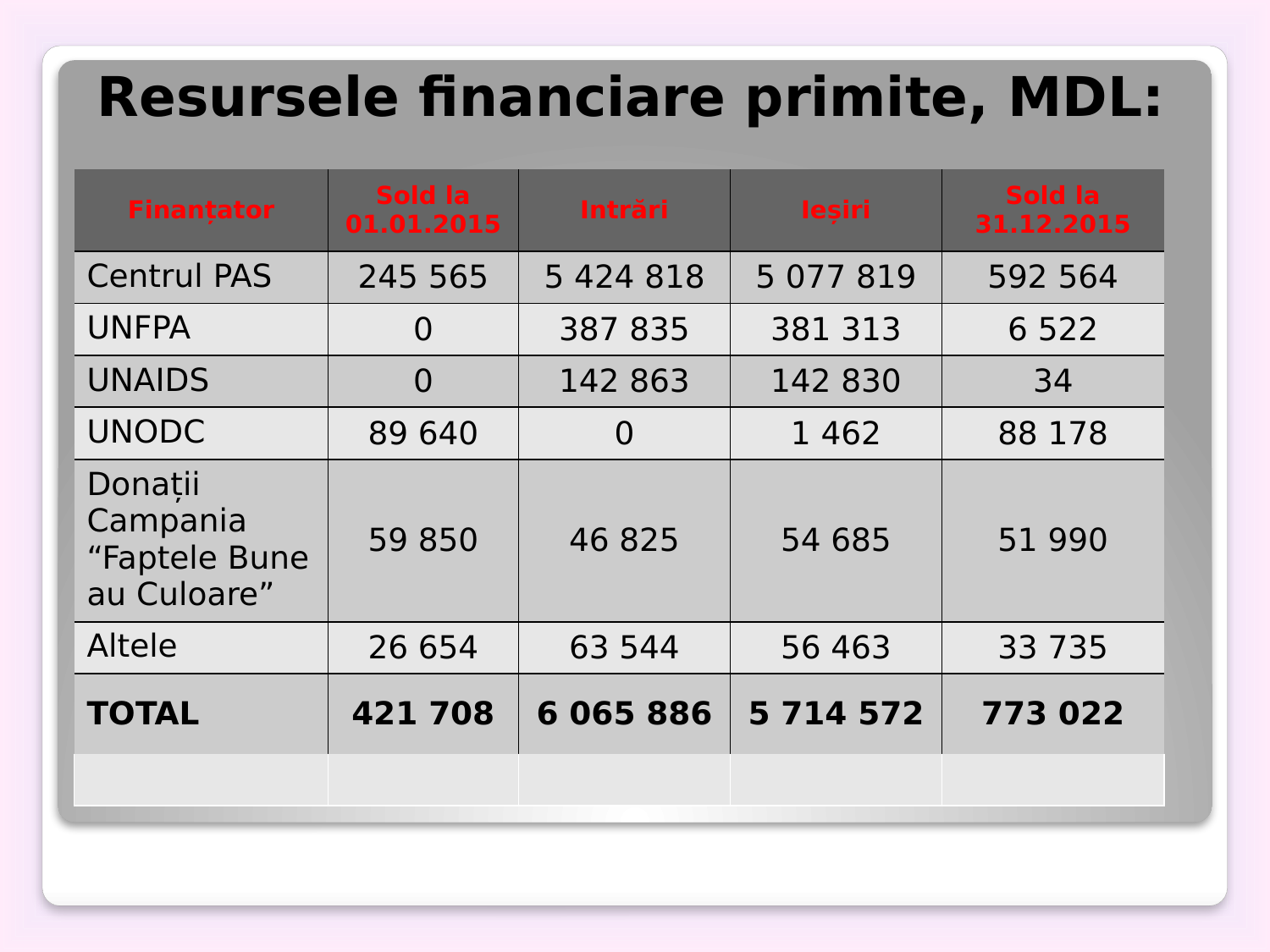

# Resursele financiare primite, MDL:
| Finanțator | Sold la 01.01.2015 | Intrări | Ieșiri | Sold la 31.12.2015 |
| --- | --- | --- | --- | --- |
| Centrul PAS | 245 565 | 5 424 818 | 5 077 819 | 592 564 |
| UNFPA | 0 | 387 835 | 381 313 | 6 522 |
| UNAIDS | 0 | 142 863 | 142 830 | 34 |
| UNODC | 89 640 | 0 | 1 462 | 88 178 |
| Donații Campania “Faptele Bune au Culoare” | 59 850 | 46 825 | 54 685 | 51 990 |
| Altele | 26 654 | 63 544 | 56 463 | 33 735 |
| TOTAL | 421 708 | 6 065 886 | 5 714 572 | 773 022 |
|  |  |  |  |  |